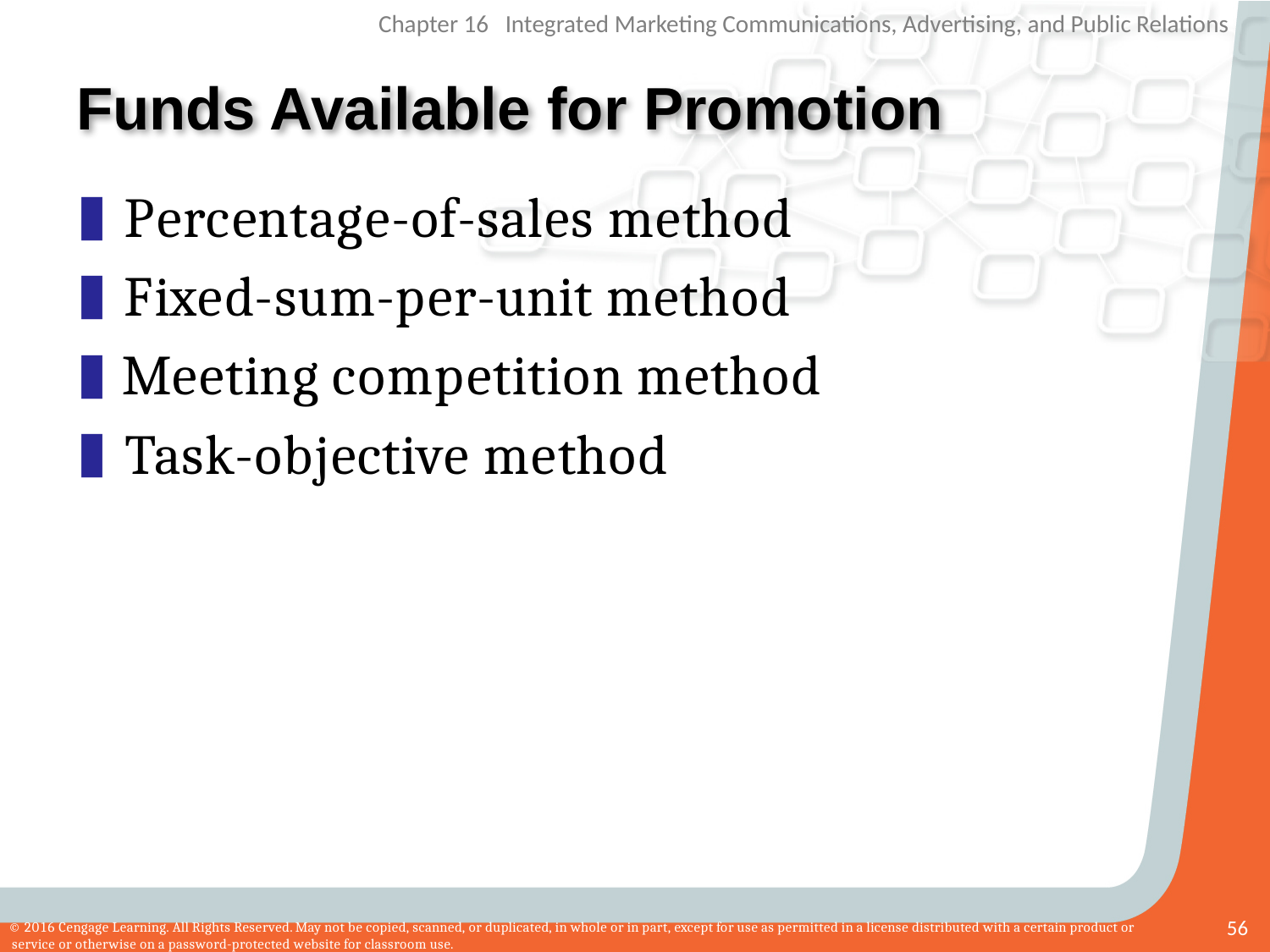

# Funds Available for Promotion
Percentage-of-sales method
Fixed-sum-per-unit method
Meeting competition method
Task-objective method

56